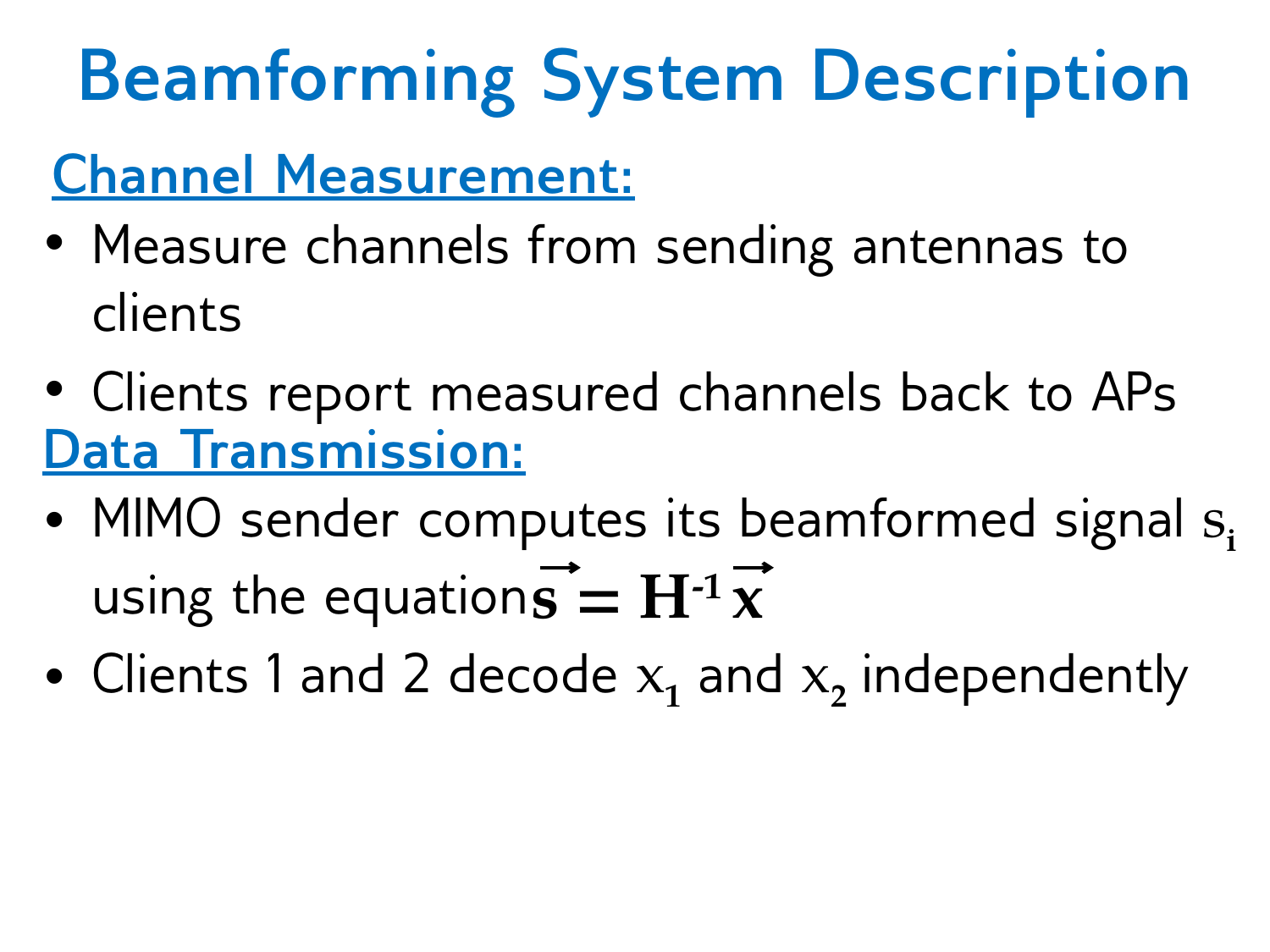

# Beamforming System Description
Channel Measurement:
Measure channels from sending antennas to clients
Clients report measured channels back to APs
Data Transmission:
MIMO sender computes its beamformed signal si using the equation
Clients 1 and 2 decode x1 and x2 independently
s = H-1 x